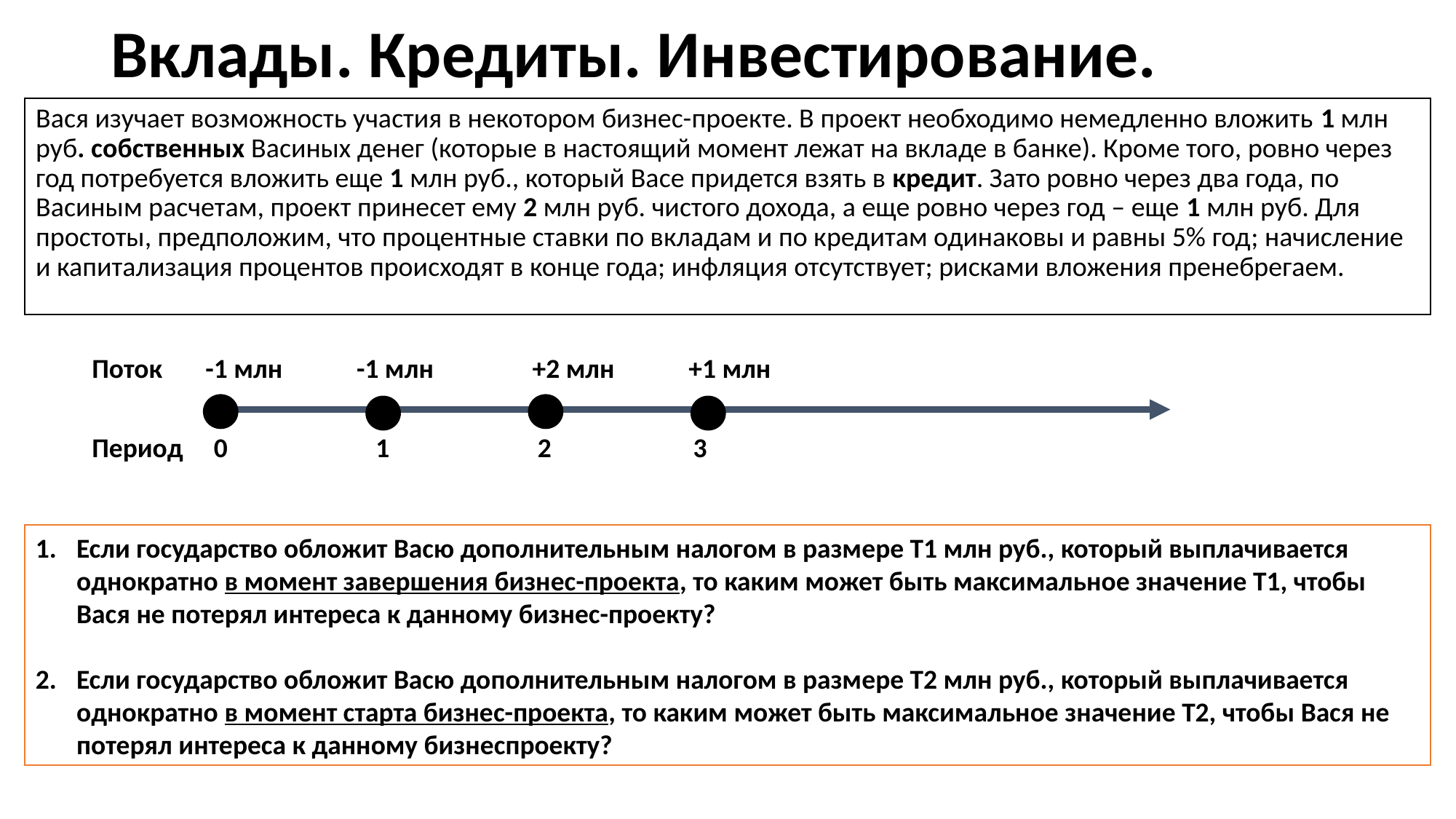

# Вклады. Кредиты. Инвестирование.
Вася изучает возможность участия в некотором бизнес-проекте. В проект необходимо немедленно вложить 1 млн руб. собственных Васиных денег (которые в настоящий момент лежат на вкладе в банке). Кроме того, ровно через год потребуется вложить еще 1 млн руб., который Васе придется взять в кредит. Зато ровно через два года, по Васиным расчетам, проект принесет ему 2 млн руб. чистого дохода, а еще ровно через год – еще 1 млн руб. Для простоты, предположим, что процентные ставки по вкладам и по кредитам одинаковы и равны 5% год; начисление и капитализация процентов происходят в конце года; инфляция отсутствует; рисками вложения пренебрегаем.
Поток       -1 млн            -1 млн                +2 млн            +1 млн

Период     0                        1                        2                       3
Если государство обложит Васю дополнительным налогом в размере T1 млн руб., который выплачивается однократно в момент завершения бизнес-проекта, то каким может быть максимальное значение T1, чтобы Вася не потерял интереса к данному бизнес-проекту?

Если государство обложит Васю дополнительным налогом в размере T2 млн руб., который выплачивается однократно в момент старта бизнес-проекта, то каким может быть максимальное значение T2, чтобы Вася не потерял интереса к данному бизнеспроекту?